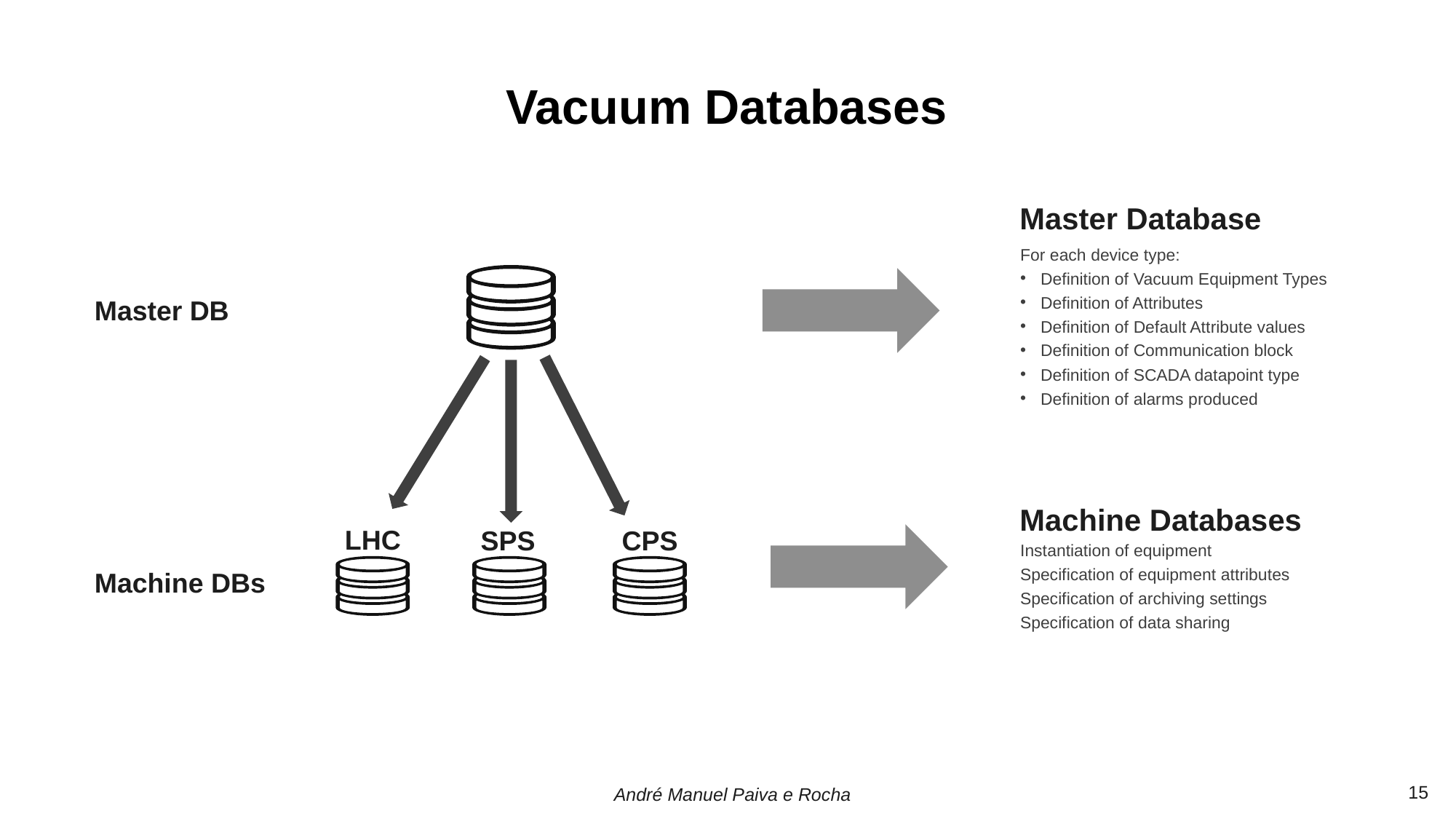

Vacuum Databases
Master Database
For each device type:
Definition of Vacuum Equipment Types
Definition of Attributes
Definition of Default Attribute values
Definition of Communication block
Definition of SCADA datapoint type
Definition of alarms produced

Master DB

Machine Databases
LHC
CPS
SPS

Instantiation of equipment
Specification of equipment attributes
Specification of archiving settings
Specification of data sharing

Machine DBs